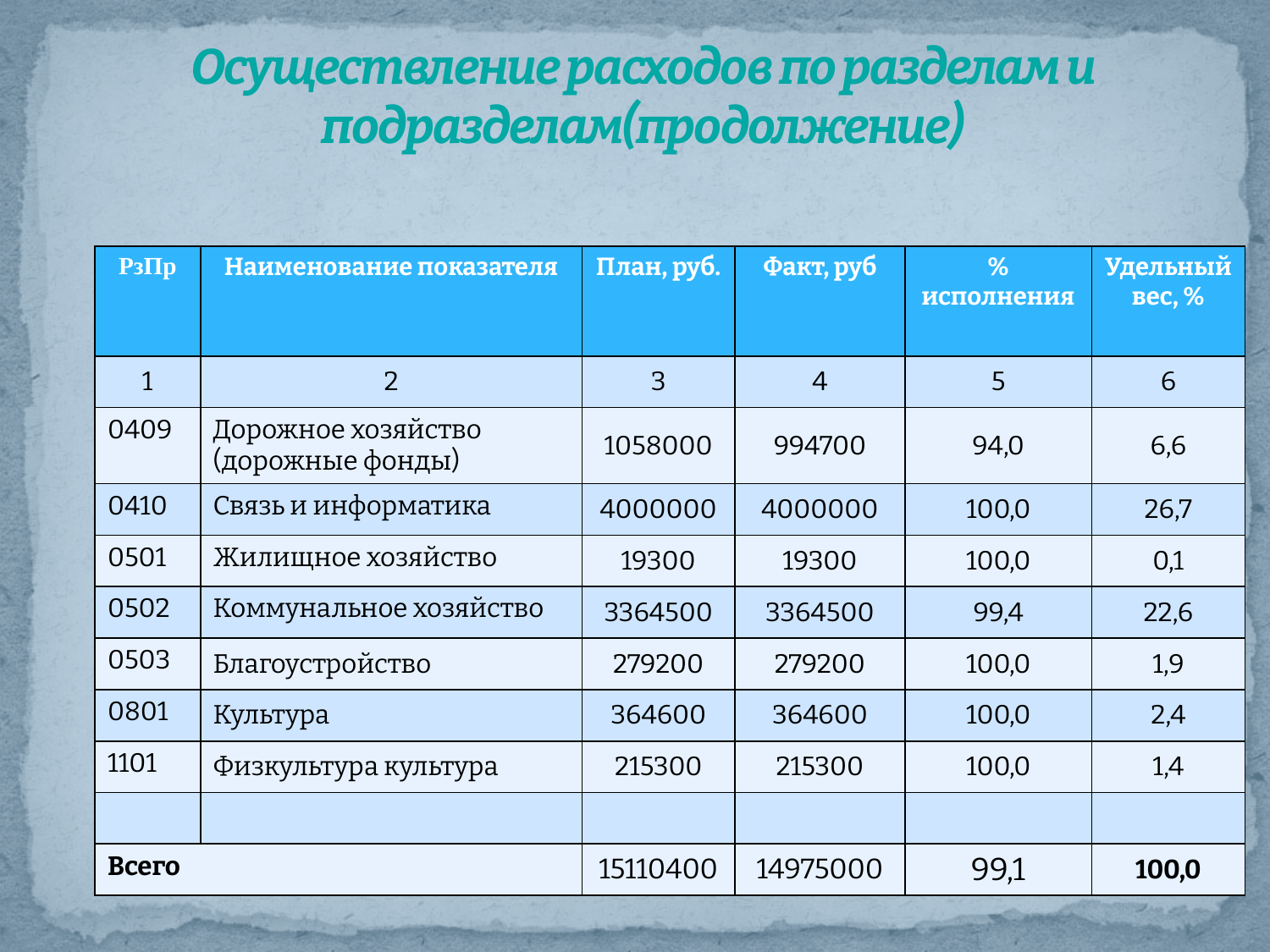

# Осуществление расходов по разделам и подразделам(продолжение)
| РзПр | Наименование показателя | План, руб. | Факт, руб | % исполнения | Удельный вес, % |
| --- | --- | --- | --- | --- | --- |
| 1 | 2 | 3 | 4 | 5 | 6 |
| 0409 | Дорожное хозяйство (дорожные фонды) | 1058000 | 994700 | 94,0 | 6,6 |
| 0410 | Связь и информатика | 4000000 | 4000000 | 100,0 | 26,7 |
| 0501 | Жилищное хозяйство | 19300 | 19300 | 100,0 | 0,1 |
| 0502 | Коммунальное хозяйство | 3364500 | 3364500 | 99,4 | 22,6 |
| 0503 | Благоустройство | 279200 | 279200 | 100,0 | 1,9 |
| 0801 | Культура | 364600 | 364600 | 100,0 | 2,4 |
| 1101 | Физкультура культура | 215300 | 215300 | 100,0 | 1,4 |
|  |  |  |  |  |  |
| Всего |  | 15110400 | 14975000 | 99,1 | 100,0 |